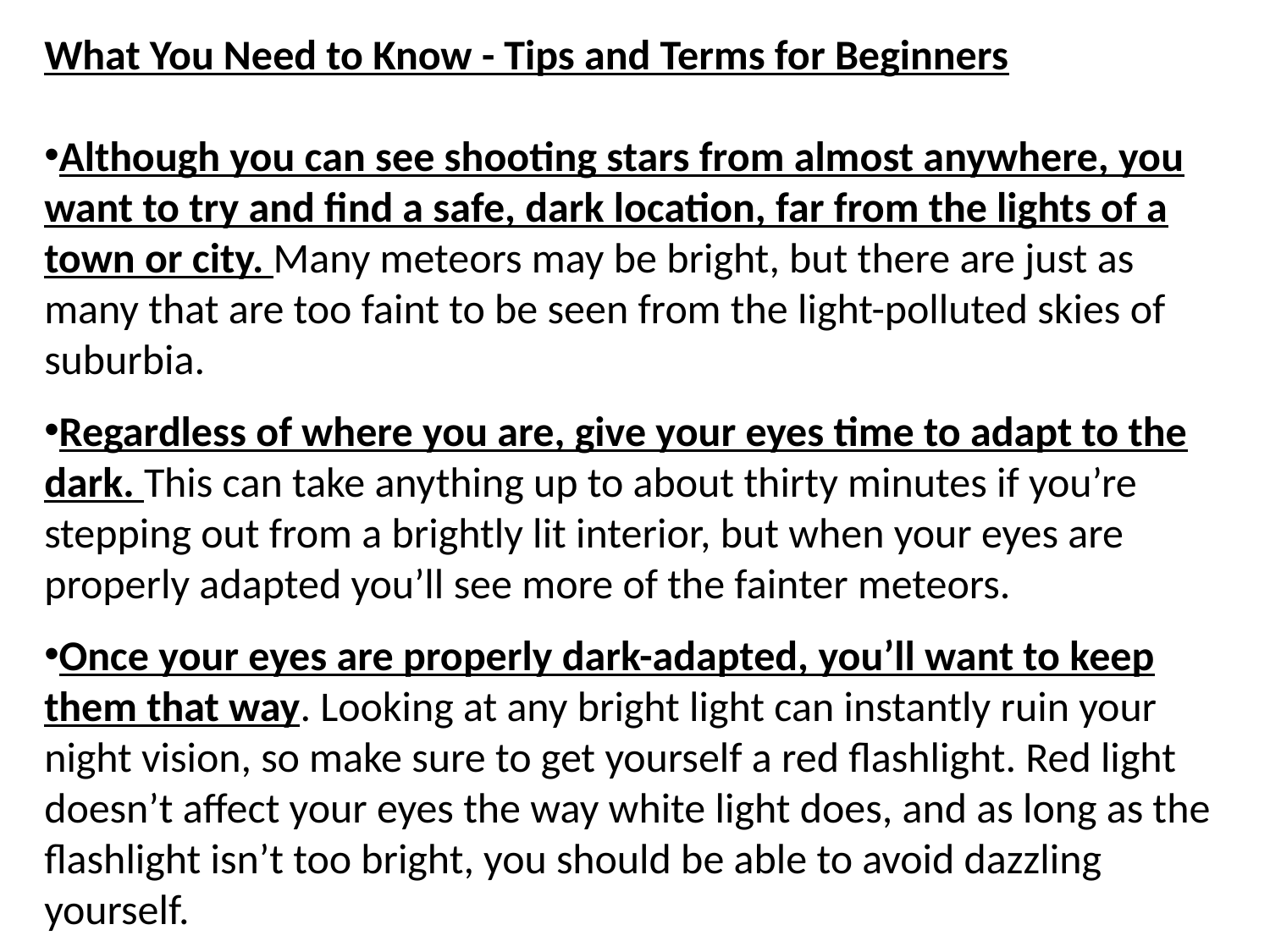

What You Need to Know - Tips and Terms for Beginners

Although you can see shooting stars from almost anywhere, you want to try and find a safe, dark location, far from the lights of a town or city. Many meteors may be bright, but there are just as many that are too faint to be seen from the light-polluted skies of suburbia.

Regardless of where you are, give your eyes time to adapt to the dark. This can take anything up to about thirty minutes if you’re stepping out from a brightly lit interior, but when your eyes are properly adapted you’ll see more of the fainter meteors.

Once your eyes are properly dark-adapted, you’ll want to keep them that way. Looking at any bright light can instantly ruin your night vision, so make sure to get yourself a red flashlight. Red light doesn’t affect your eyes the way white light does, and as long as the flashlight isn’t too bright, you should be able to avoid dazzling yourself.